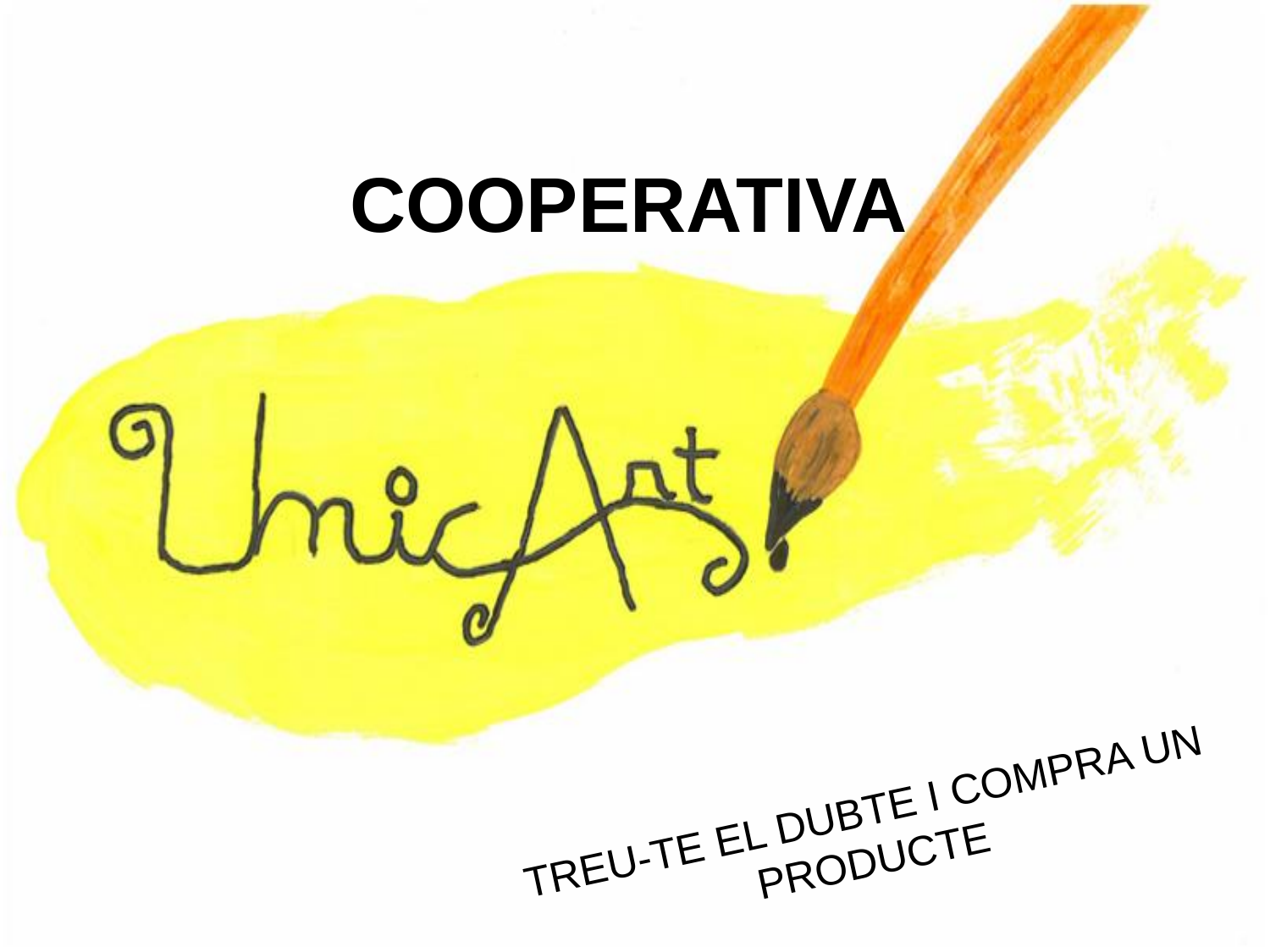

# COOPERATIVA
TREU-TE EL DUBTE I COMPRA UN PRODUCTE